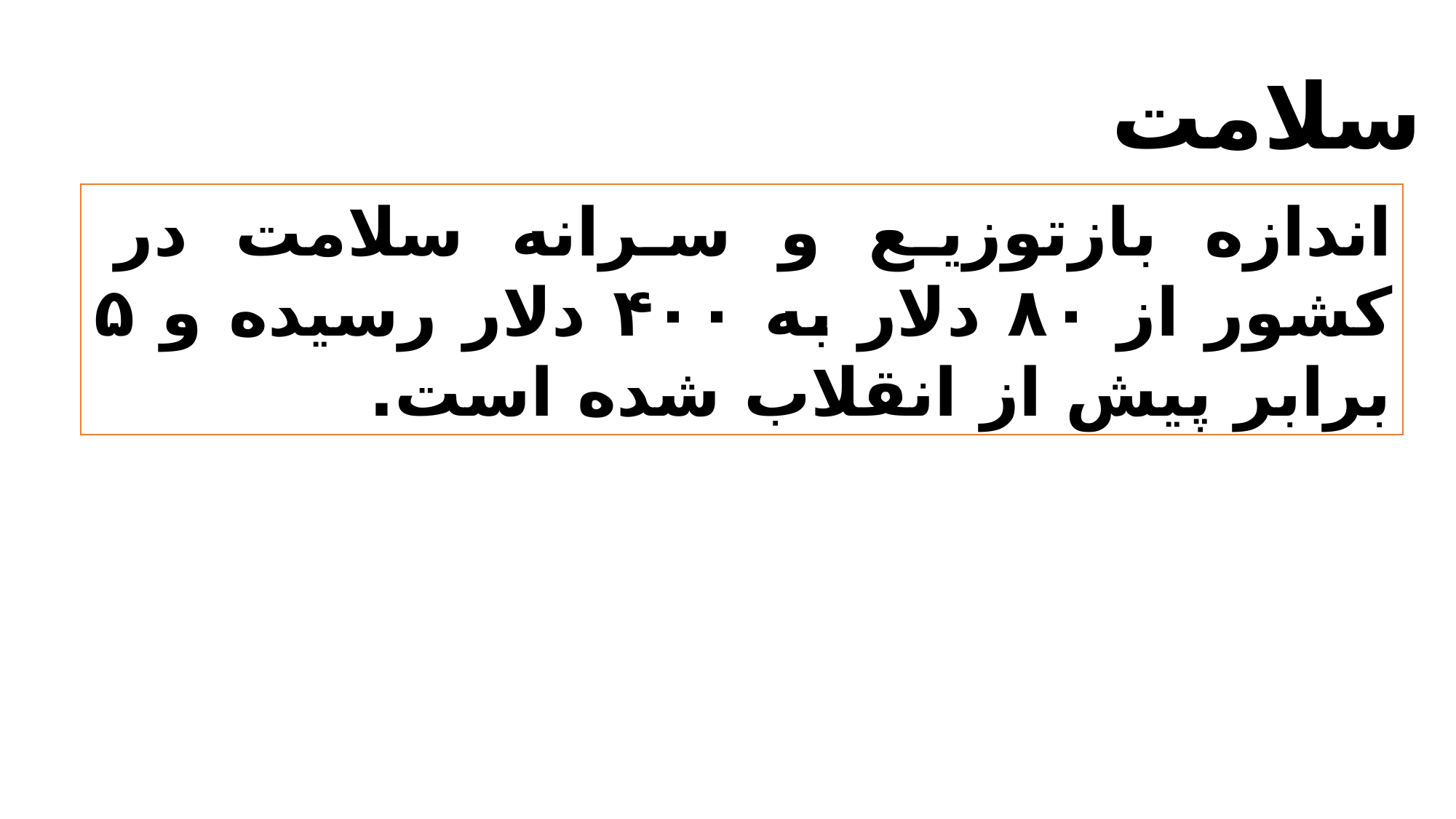

سلامت
اندازه بازتوزیع و سرانه سلامت در کشور از ۸۰ دلار به ۴۰۰ دلار رسیده و ۵ برابر پیش از انقلاب شده است.